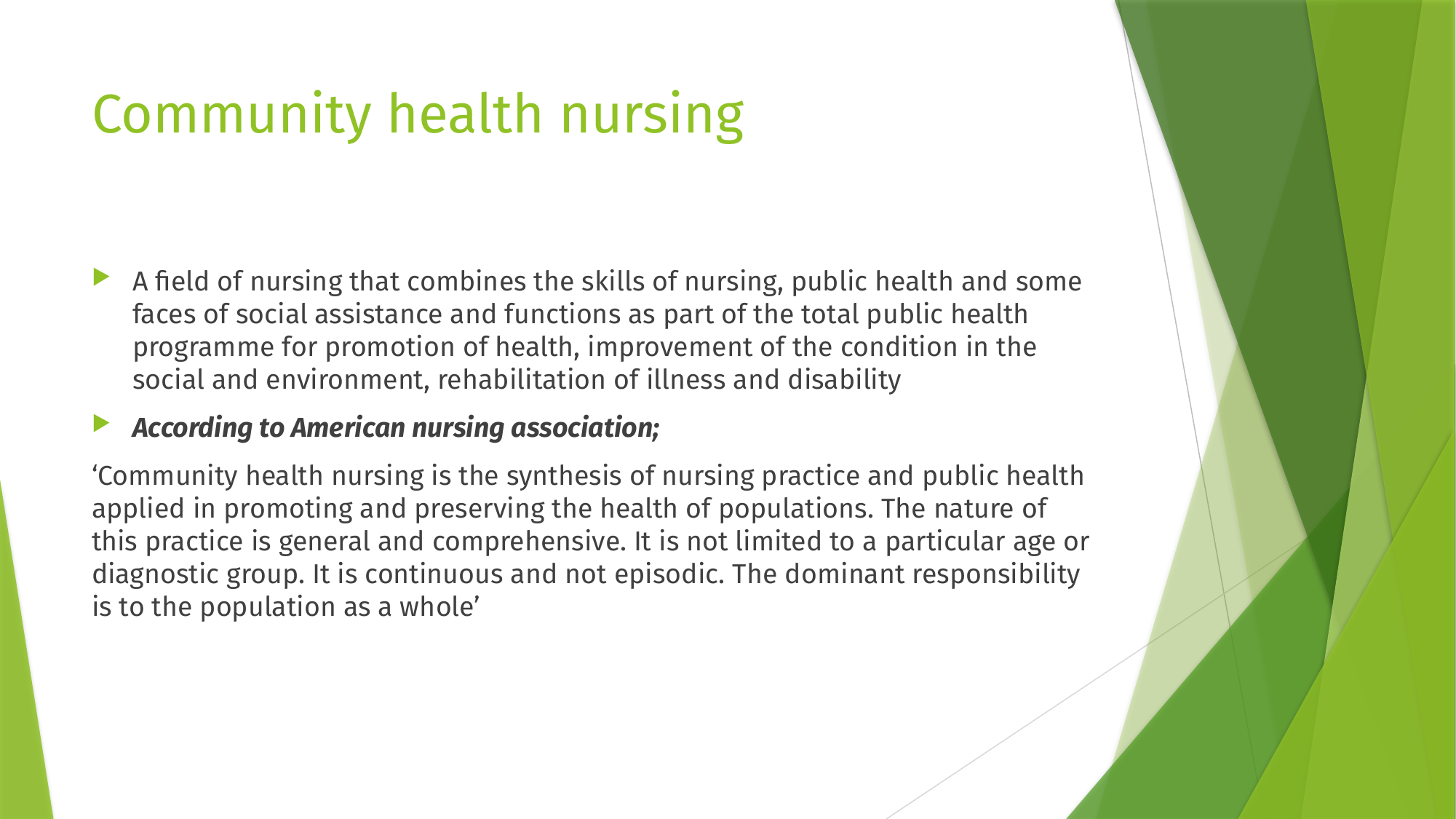

# Community health nursing
A field of nursing that combines the skills of nursing, public health and some faces of social assistance and functions as part of the total public health programme for promotion of health, improvement of the condition in the social and environment, rehabilitation of illness and disability
According to American nursing association;
‘Community health nursing is the synthesis of nursing practice and public health applied in promoting and preserving the health of populations. The nature of this practice is general and comprehensive. It is not limited to a particular age or diagnostic group. It is continuous and not episodic. The dominant responsibility is to the population as a whole’